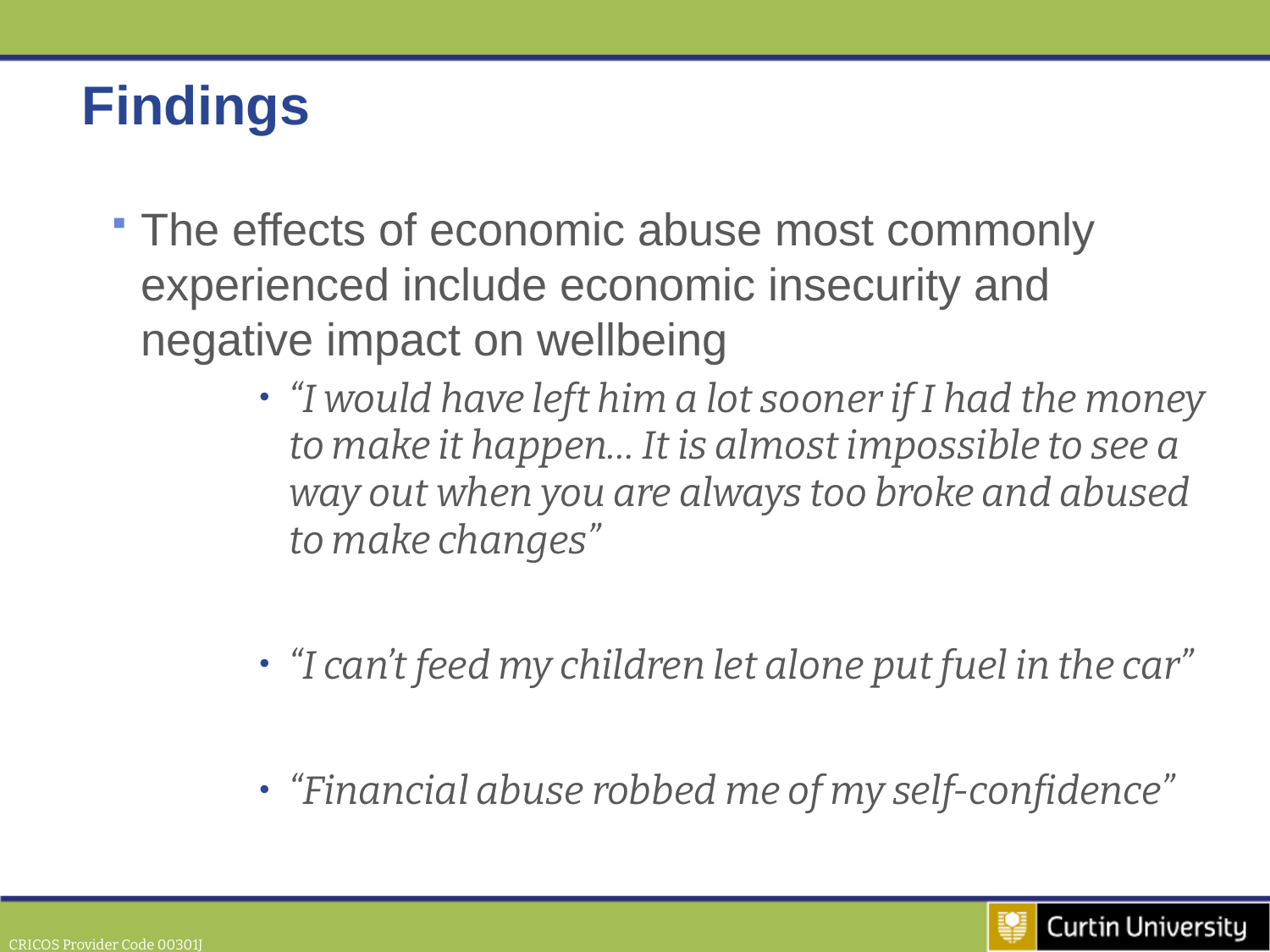

# Findings
The effects of economic abuse most commonly experienced include economic insecurity and negative impact on wellbeing
“I would have left him a lot sooner if I had the money to make it happen… It is almost impossible to see a way out when you are always too broke and abused to make changes”

“I can’t feed my children let alone put fuel in the car”

“Financial abuse robbed me of my self-confidence”